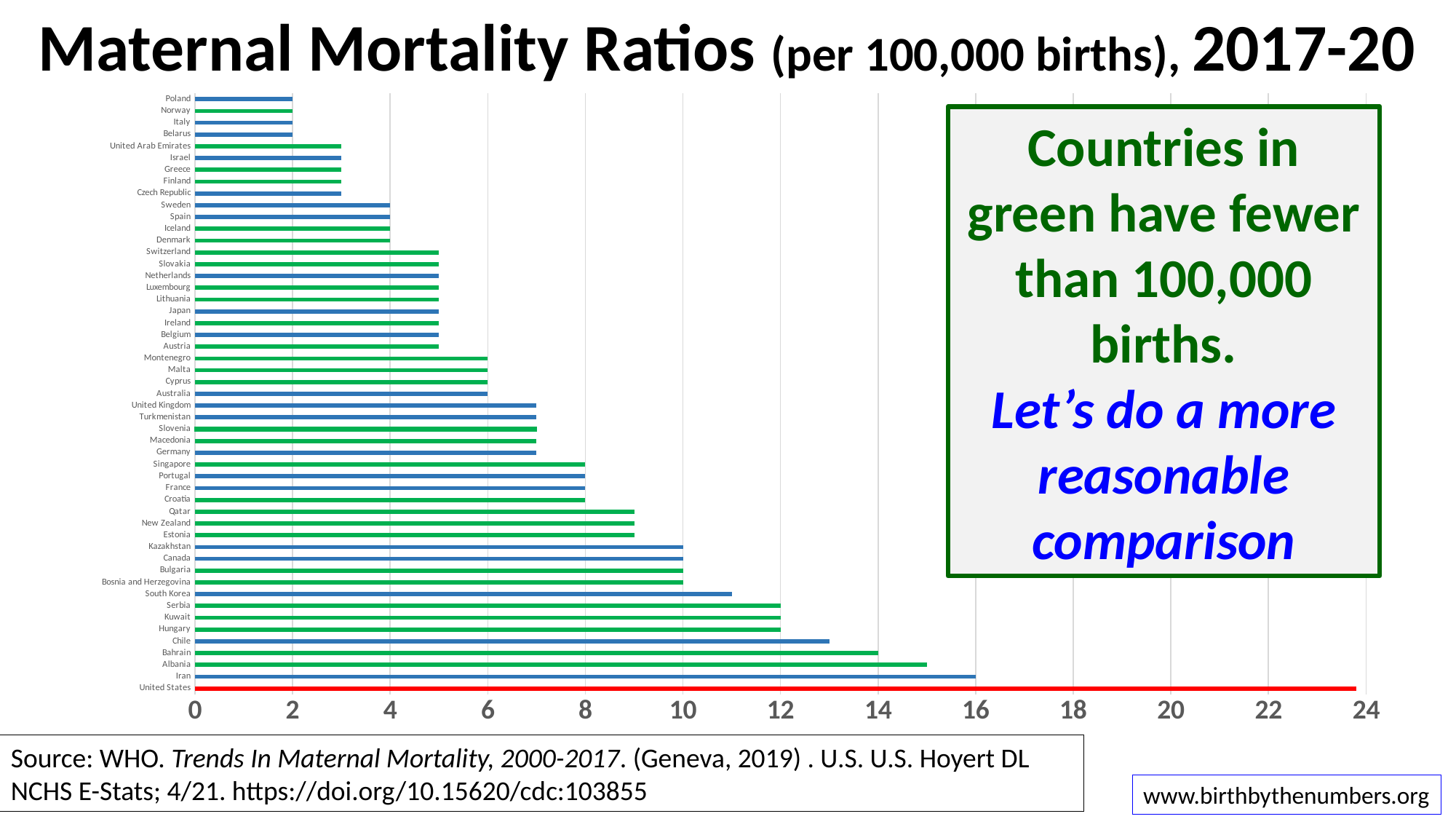

# Maternal Mortality Ratios (per 100,000 births), 2017-20

### Chart

| Category | Series 1 |
|---|---|
| United States | 23.8 |
| Iran | 16.0 |
| Albania | 15.0 |
| Bahrain | 14.0 |
| Chile | 13.0 |
| Hungary | 12.0 |
| Kuwait | 12.0 |
| Serbia | 12.0 |
| South Korea | 11.0 |
| Bosnia and Herzegovina | 10.0 |
| Bulgaria | 10.0 |
| Canada | 10.0 |
| Kazakhstan | 10.0 |
| Estonia | 9.0 |
| New Zealand | 9.0 |
| Qatar | 9.0 |
| Croatia | 8.0 |
| France | 8.0 |
| Portugal | 8.0 |
| Singapore | 8.0 |
| Germany | 7.0 |
| Macedonia | 7.0 |
| Slovenia | 7.0 |
| Turkmenistan | 7.0 |
| United Kingdom | 7.0 |
| Australia | 6.0 |
| Cyprus | 6.0 |
| Malta | 6.0 |
| Montenegro | 6.0 |
| Austria | 5.0 |
| Belgium | 5.0 |
| Ireland | 5.0 |
| Japan | 5.0 |
| Lithuania | 5.0 |
| Luxembourg | 5.0 |
| Netherlands | 5.0 |
| Slovakia | 5.0 |
| Switzerland | 5.0 |
| Denmark | 4.0 |
| Iceland | 4.0 |
| Spain | 4.0 |
| Sweden | 4.0 |
| Czech Republic | 3.0 |
| Finland | 3.0 |
| Greece | 3.0 |
| Israel | 3.0 |
| United Arab Emirates | 3.0 |
| Belarus | 2.0 |
| Italy | 2.0 |
| Norway | 2.0 |
| Poland | 2.0 |
Countries in green have fewer than 100,000 births.
Let’s do a more reasonable comparison
Source: WHO. Trends In Maternal Mortality, 2000-2017. (Geneva, 2019) . U.S. U.S. Hoyert DL NCHS E-Stats; 4/21. https://doi.org/10.15620/cdc:103855
www.birthbythenumbers.org